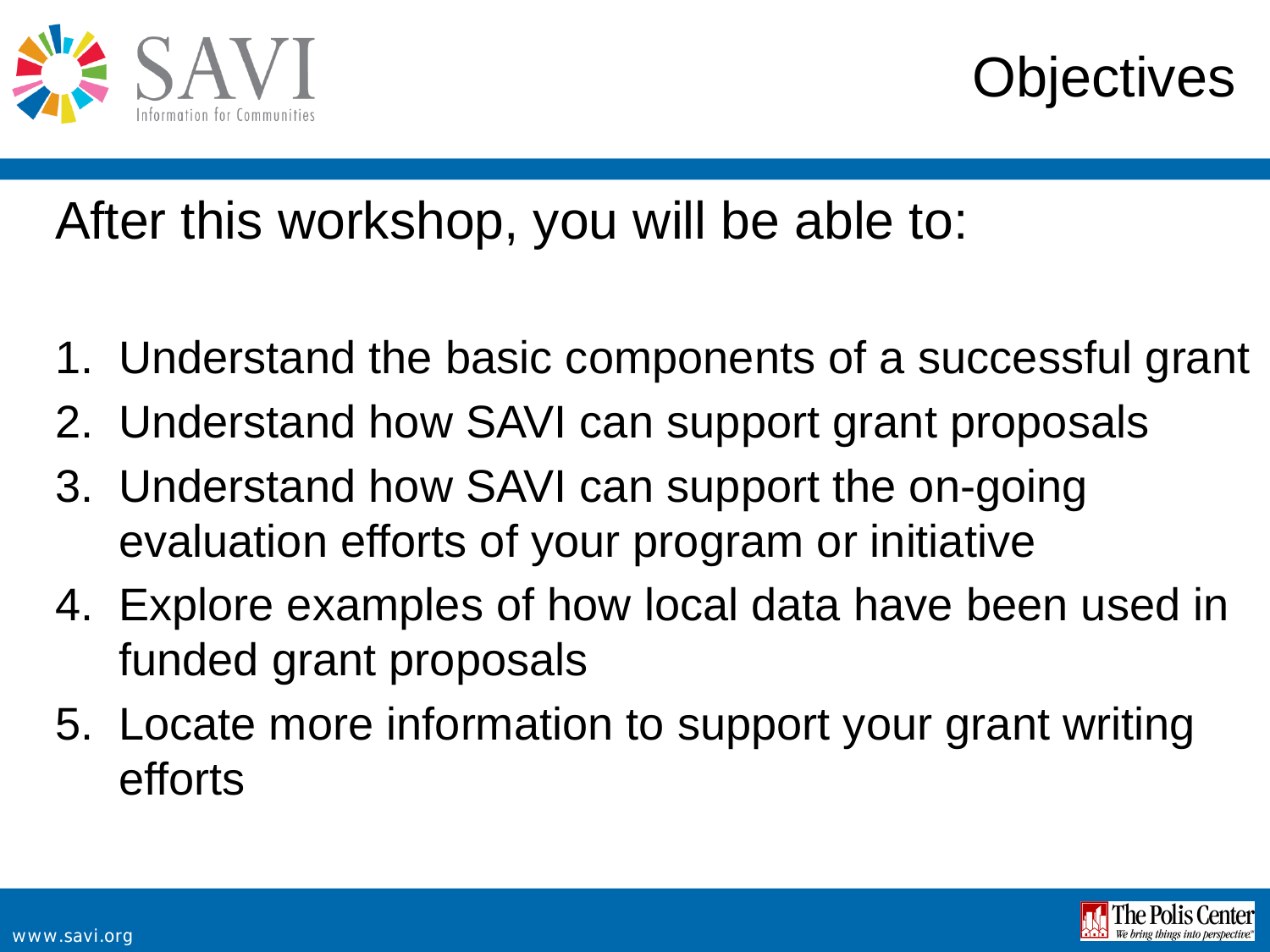

# Objectives
After this workshop, you will be able to:

Understand the basic components of a successful grant
Understand how SAVI can support grant proposals
Understand how SAVI can support the on-going evaluation efforts of your program or initiative
Explore examples of how local data have been used in funded grant proposals
Locate more information to support your grant writing efforts
www.savi.org